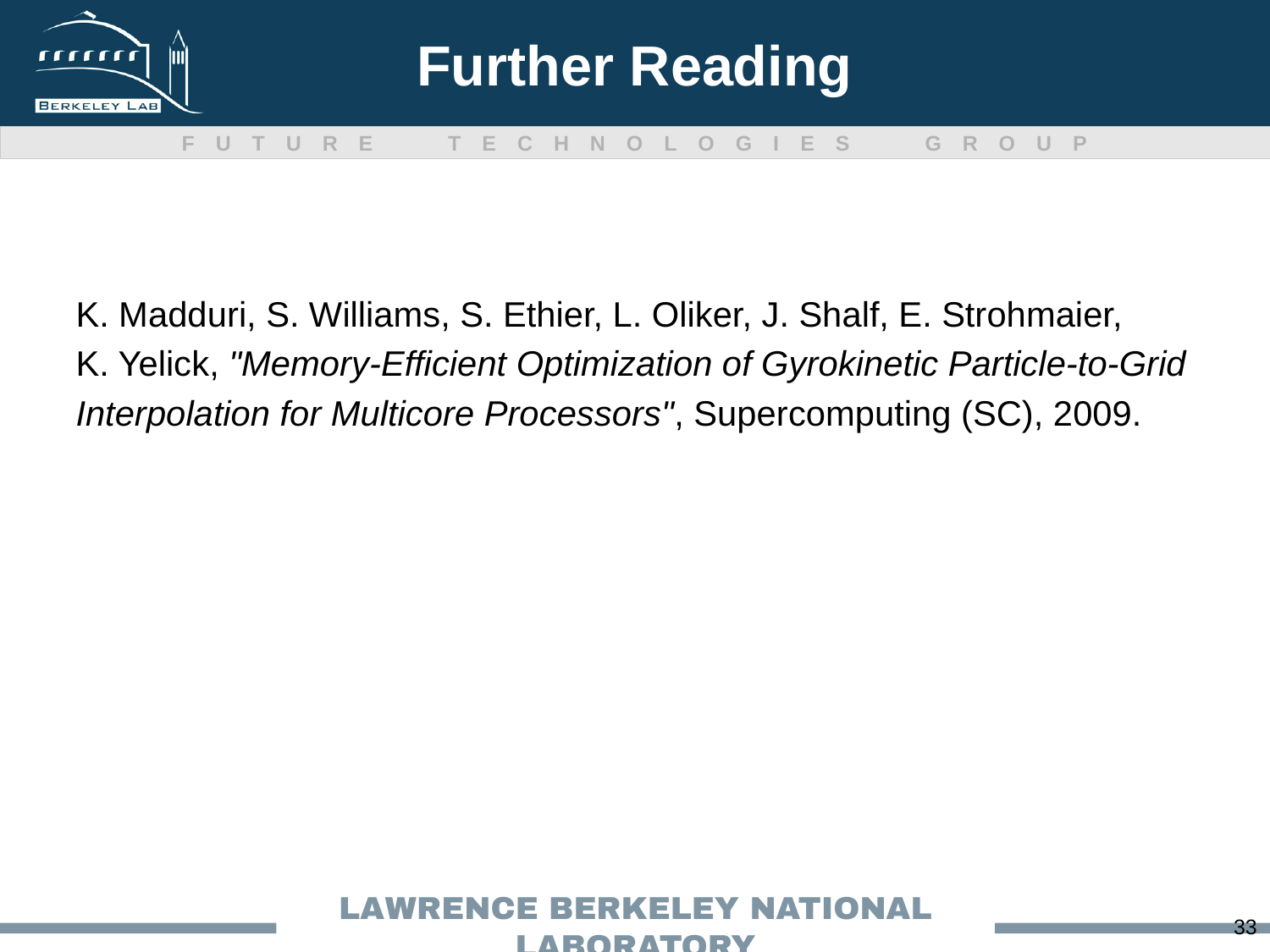

# Further Reading
K. Madduri, S. Williams, S. Ethier, L. Oliker, J. Shalf, E. Strohmaier,
K. Yelick, "Memory-Efficient Optimization of Gyrokinetic Particle-to-Grid
Interpolation for Multicore Processors", Supercomputing (SC), 2009.
33